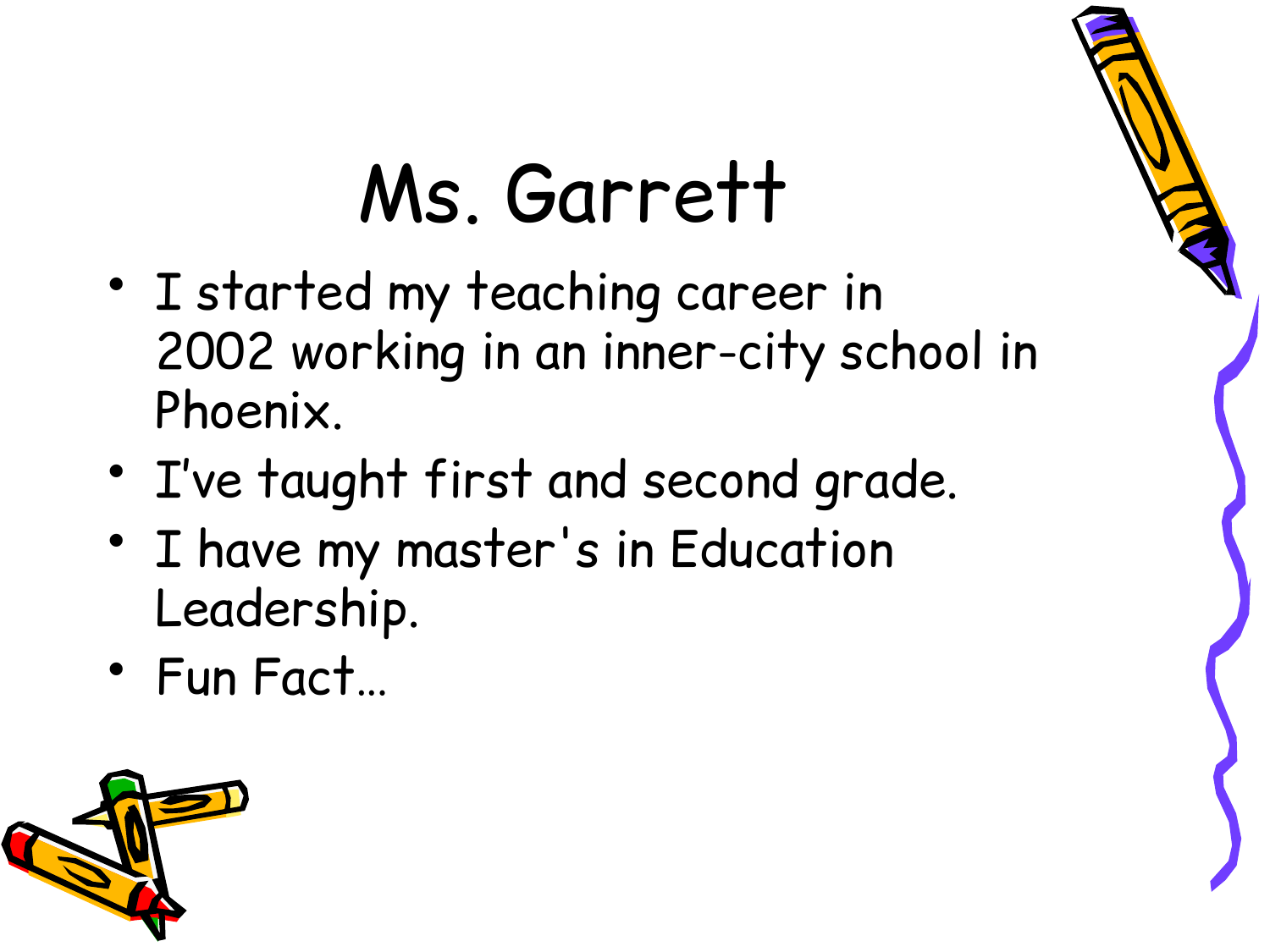

# Ms. Garrett
I started my teaching career in 2002 working in an inner-city school in Phoenix.
I’ve taught first and second grade.
I have my master's in Education Leadership.
Fun Fact…